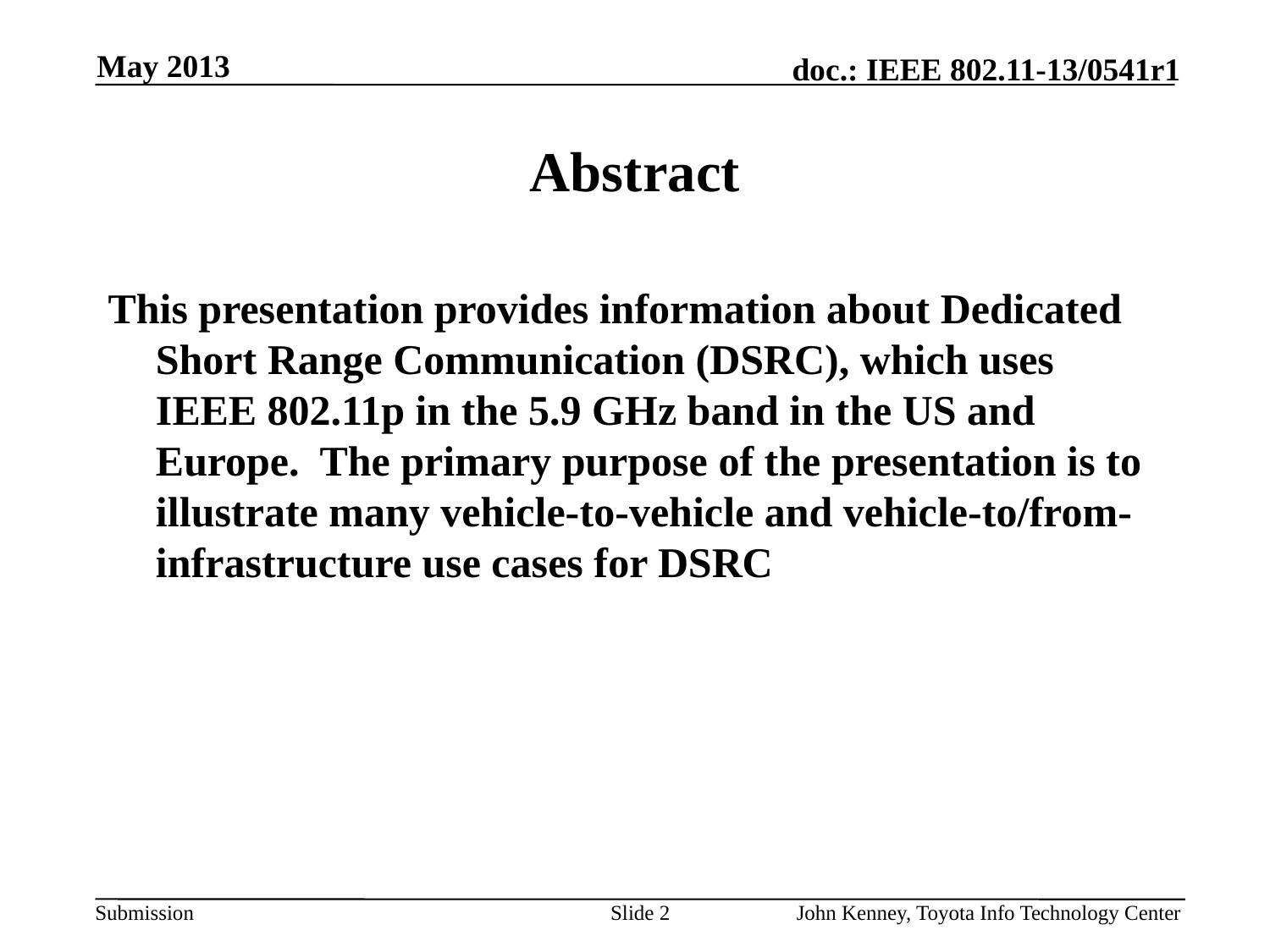

May 2013
# Abstract
This presentation provides information about Dedicated Short Range Communication (DSRC), which uses IEEE 802.11p in the 5.9 GHz band in the US and Europe.  The primary purpose of the presentation is to illustrate many vehicle-to-vehicle and vehicle-to/from-infrastructure use cases for DSRC
Slide 2
John Kenney, Toyota Info Technology Center